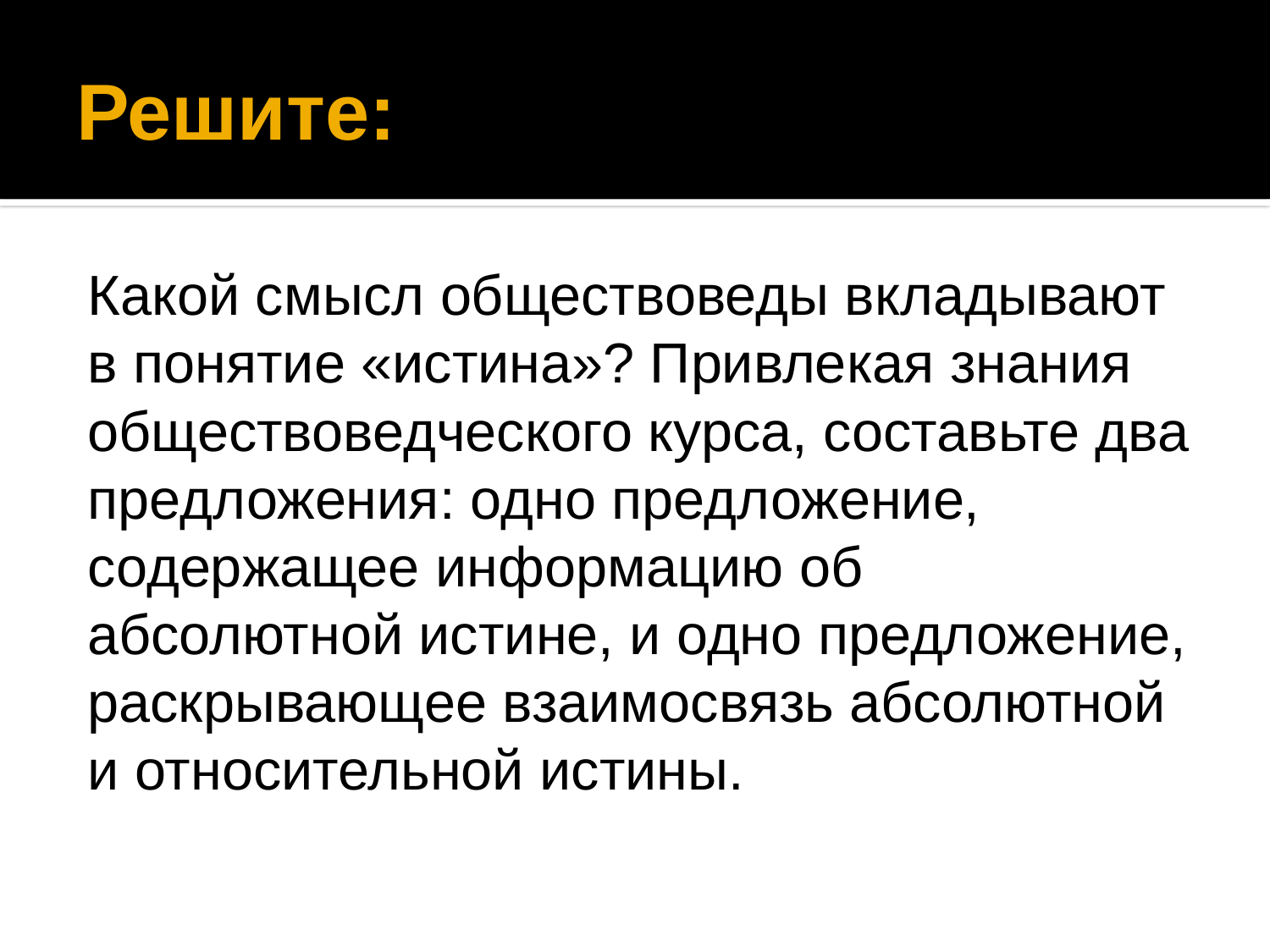

# Решите:
Какой смысл обществоведы вкладывают в понятие «истина»? Привлекая знания обществоведческого курса, составьте два предложения: одно предложение, содержащее информацию об абсолютной истине, и одно предложение, раскрывающее взаимосвязь абсолютной и относительной истины.